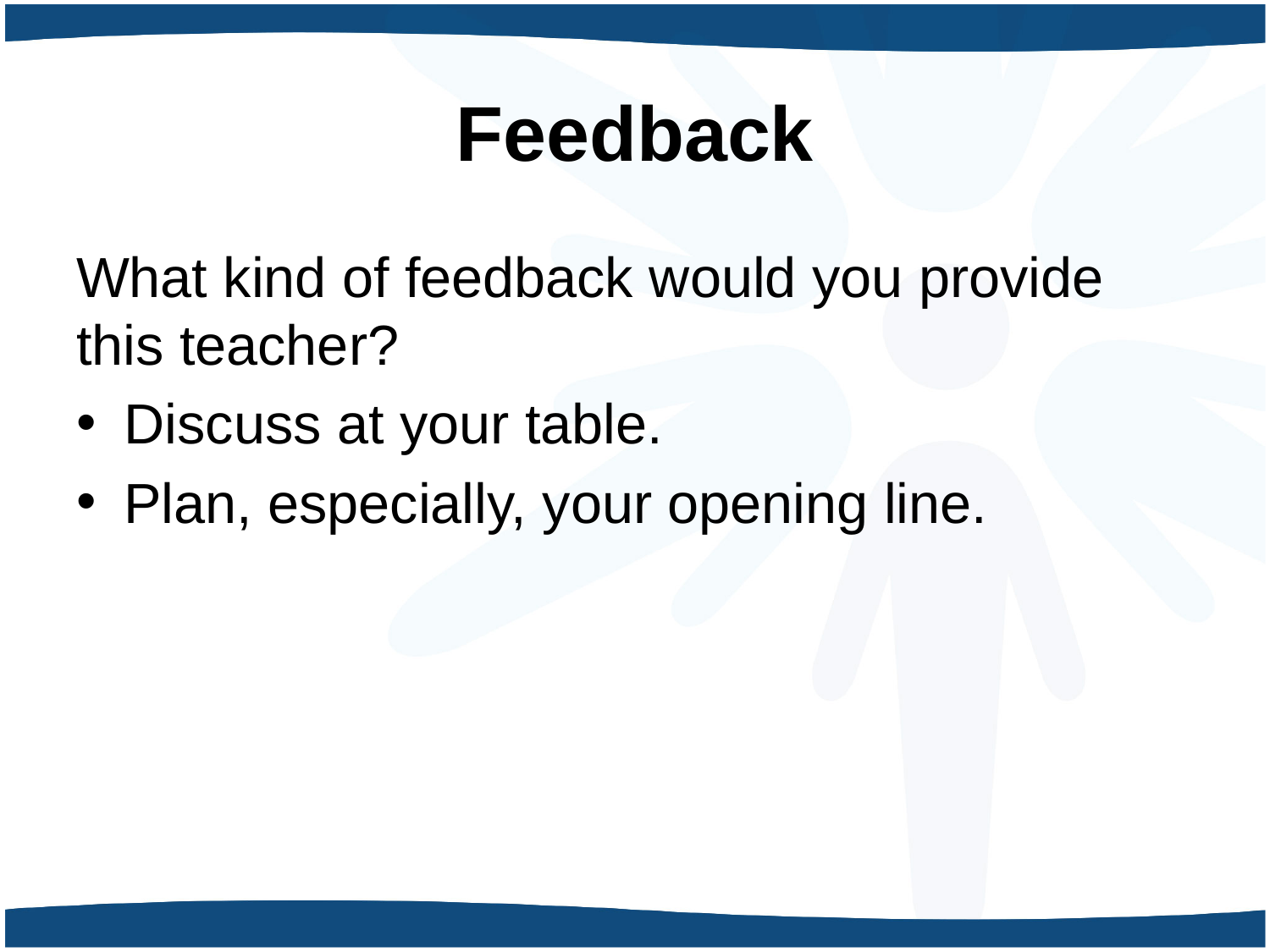

# Feedback
What kind of feedback would you provide this teacher?
Discuss at your table.
Plan, especially, your opening line.